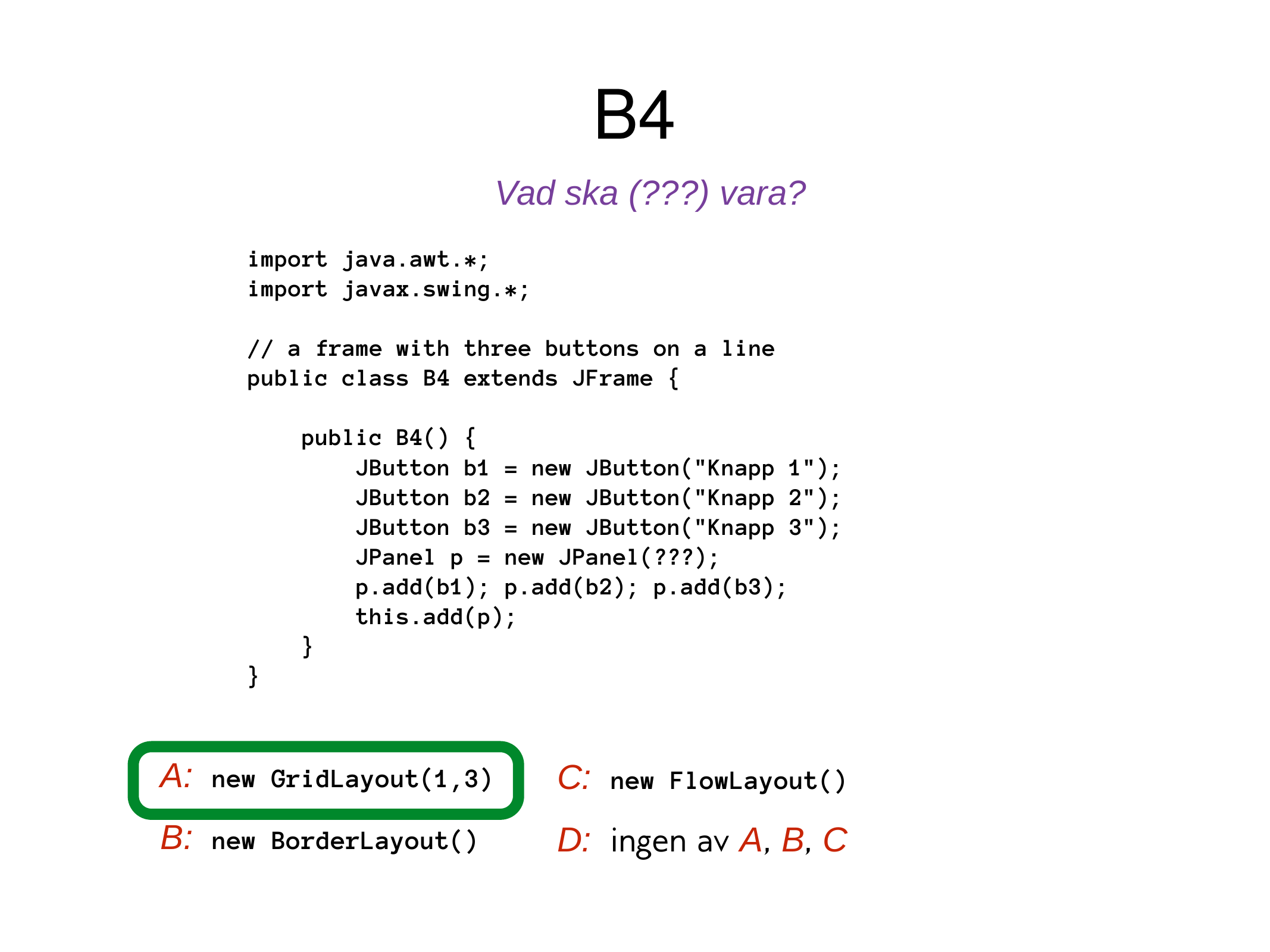

B4
Vad ska (???) vara?
import java.awt.*;
import javax.swing.*;

// a frame with three buttons on a line
public class B4 extends JFrame {

    public B4() {
        JButton b1 = new JButton("Knapp 1");
        JButton b2 = new JButton("Knapp 2");
        JButton b3 = new JButton("Knapp 3");
        JPanel p = new JPanel(???);
        p.add(b1); p.add(b2); p.add(b3);
        this.add(p);
    }
}

A:  new GridLayout(1,3)
C:  new FlowLayout()
D:  ingen av A, B, C
B:  new BorderLayout()